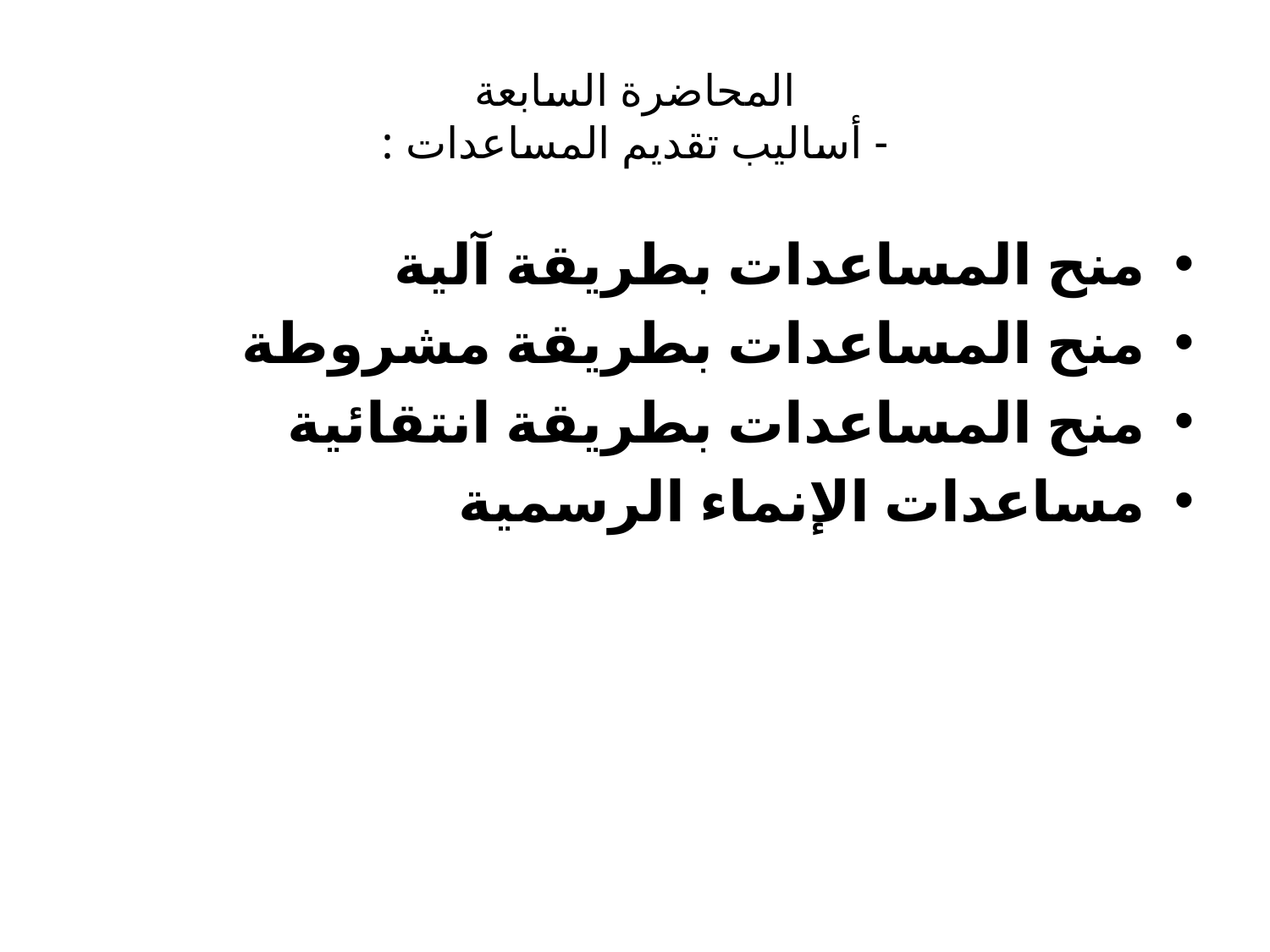

# المحاضرة السابعة - أساليب تقديم المساعدات :
منح المساعدات بطريقة آلية
منح المساعدات بطريقة مشروطة
منح المساعدات بطريقة انتقائية
مساعدات الإنماء الرسمية